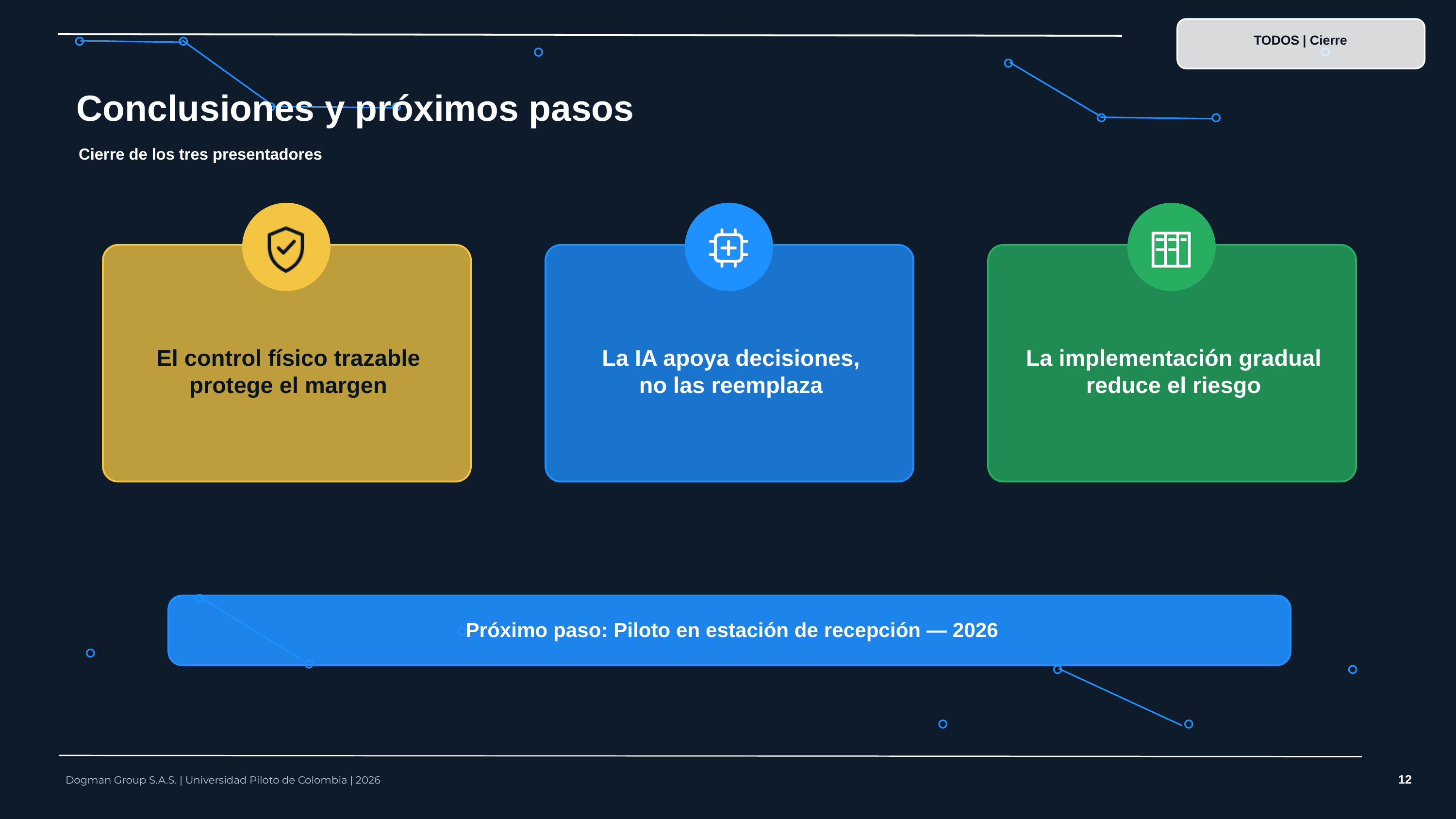

TODOS | Cierre

Conclusiones y próximos pasos

Cierre de los tres presentadores

El control físico trazable
protege el margen

La IA apoya decisiones,
no las reemplaza

La implementación gradual
reduce el riesgo

Próximo paso: Piloto en estación de recepción — 2026

12

Dogman Group S.A.S. | Universidad Piloto de Colombia | 2026